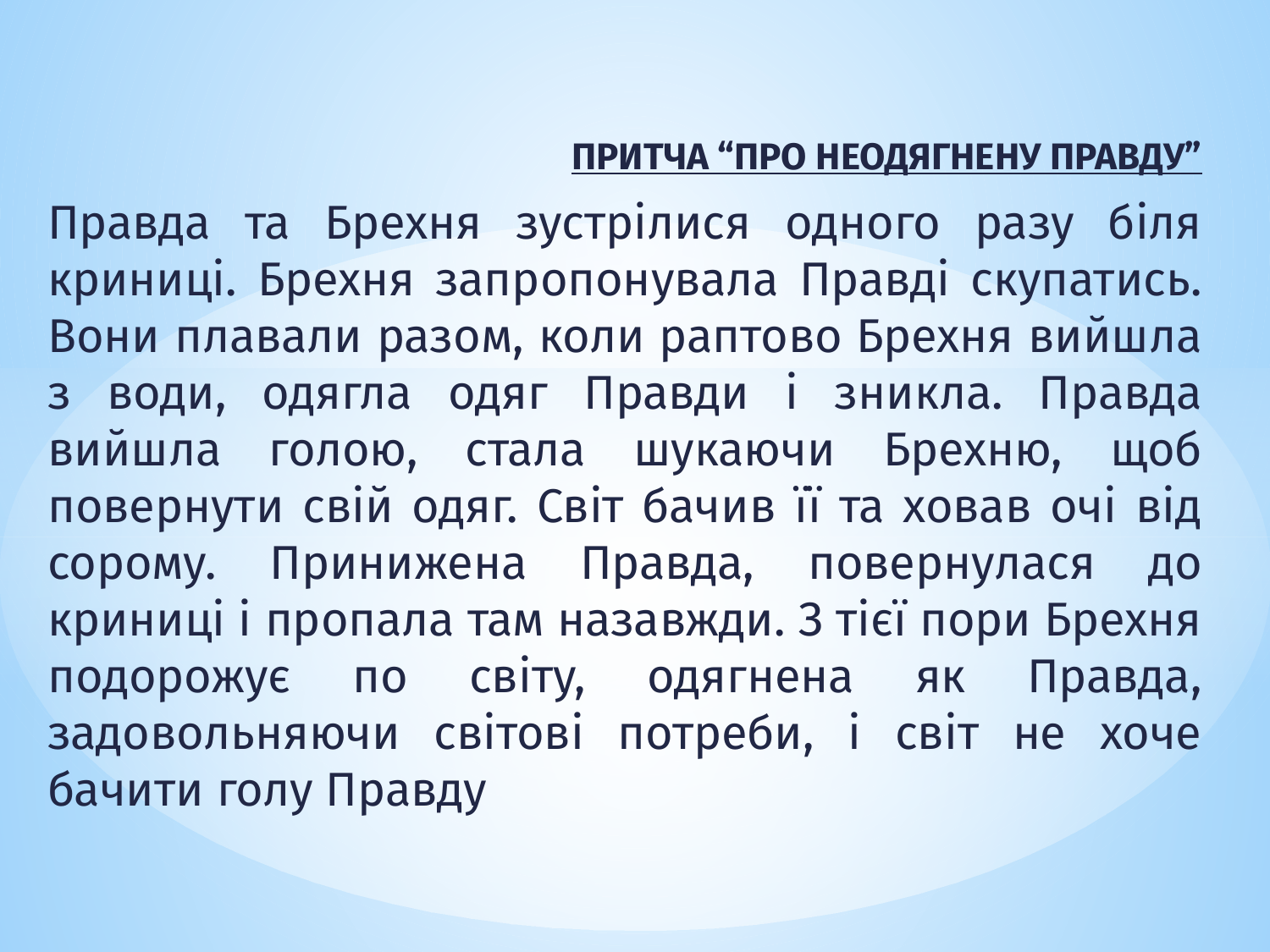

ПРИТЧА “ПРО НЕОДЯГНЕНУ ПРАВДУ”
Правда та Брехня зустрілися одного разу біля криниці. Брехня запропонувала Правді скупатись. Вони плавали разом, коли раптово Брехня вийшла з води, одягла одяг Правди і зникла. Правда вийшла голою, стала шукаючи Брехню, щоб повернути свій одяг. Світ бачив її та ховав очі від сорому. Принижена Правда, повернулася до криниці і пропала там назавжди. З тієї пори Брехня подорожує по світу, одягнена як Правда, задовольняючи світові потреби, і світ не хоче бачити голу Правду